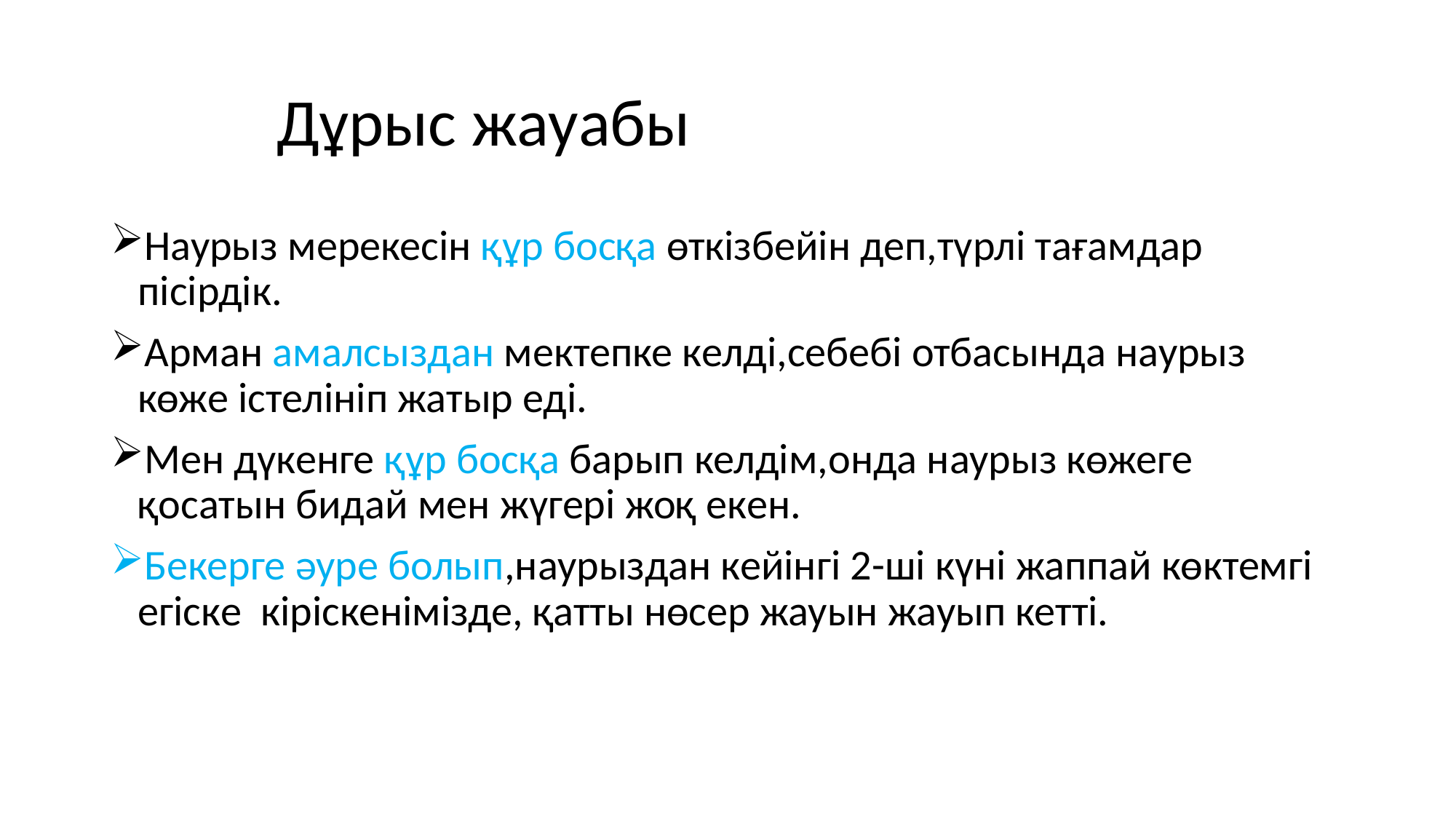

# Дұрыс жауабы
Наурыз мерекесін құр босқа өткізбейін деп,түрлі тағамдар пісірдік.
Арман амалсыздан мектепке келді,себебі отбасында наурыз  көже істелініп жатыр еді.
Мен дүкенге құр босқа барып келдім,онда наурыз көжеге қосатын бидай мен жүгері жоқ екен.
Бекерге әуре болып,наурыздан кейінгі 2-ші күні жаппай көктемгі егіске  кіріскенімізде, қатты нөсер жауын жауып кетті.